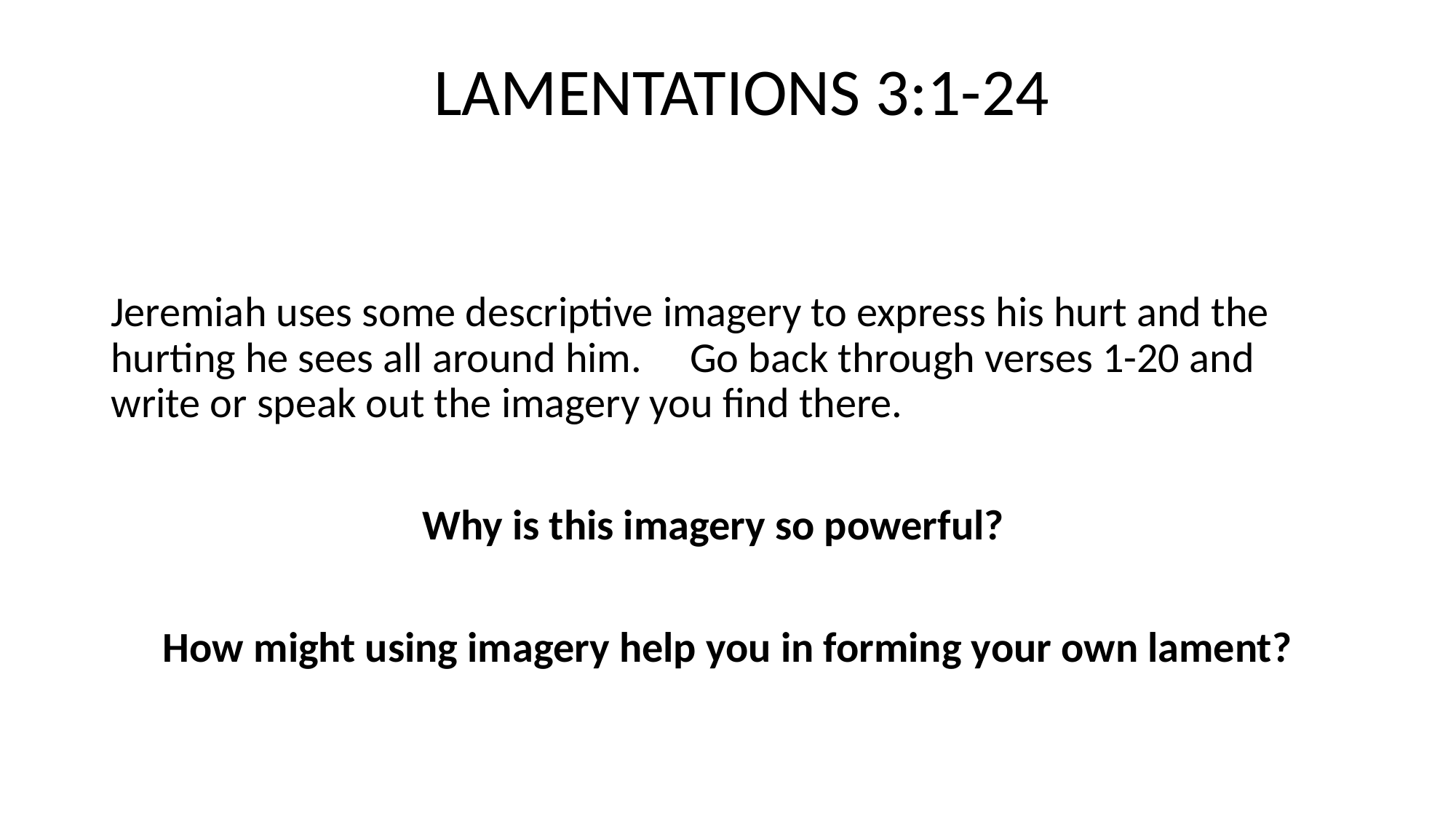

LAMENTATIONS 3:1-24

Jeremiah uses some descriptive imagery to express his hurt and the hurting he sees all around him.     Go back through verses 1-20 and write or speak out the imagery you find there.

Why is this imagery so powerful?

How might using imagery help you in forming your own lament?